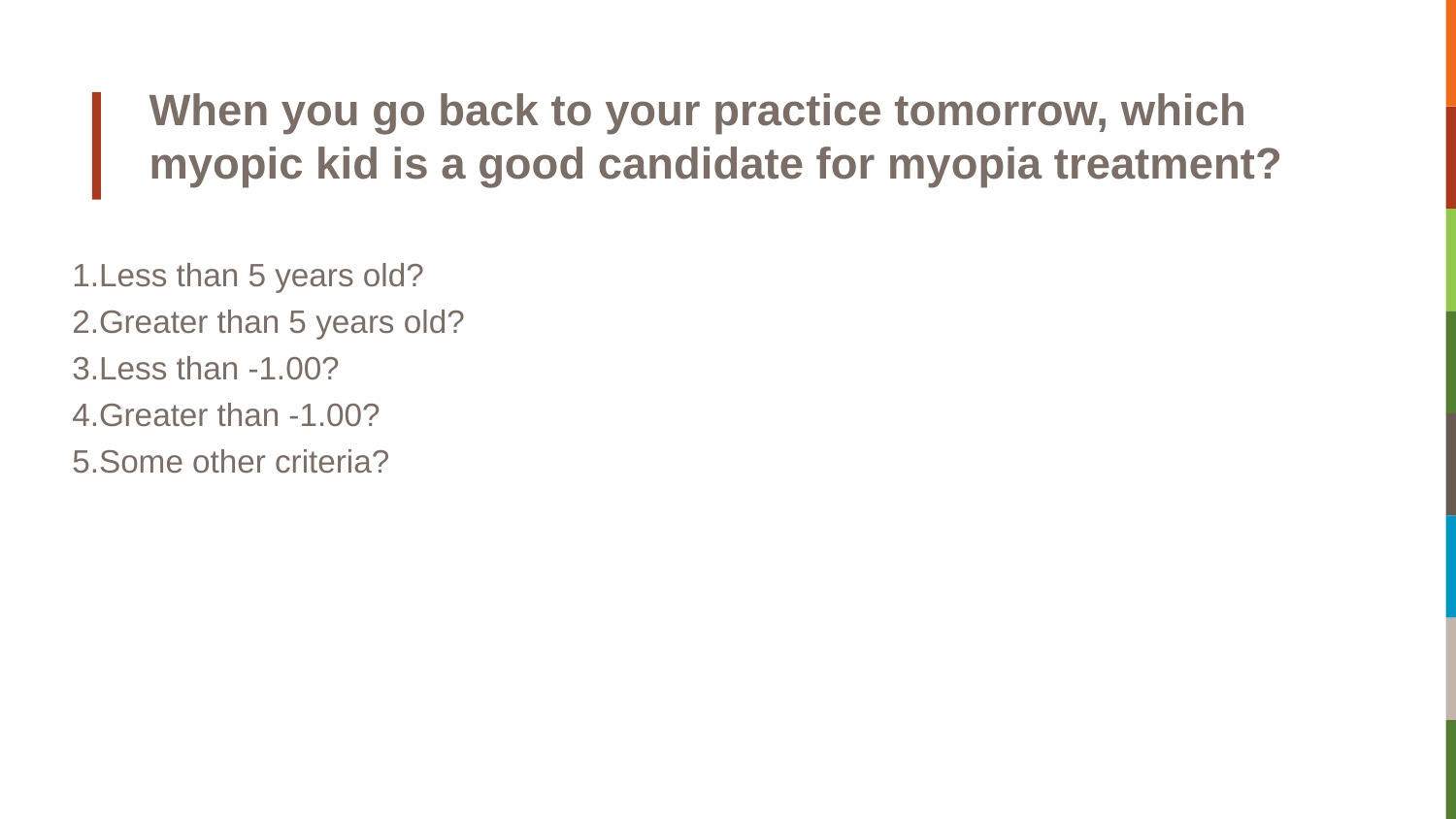

# When you go back to your practice tomorrow, which myopic kid is a good candidate for myopia treatment?
Less than 5 years old?
Greater than 5 years old?
Less than -1.00?
Greater than -1.00?
Some other criteria?